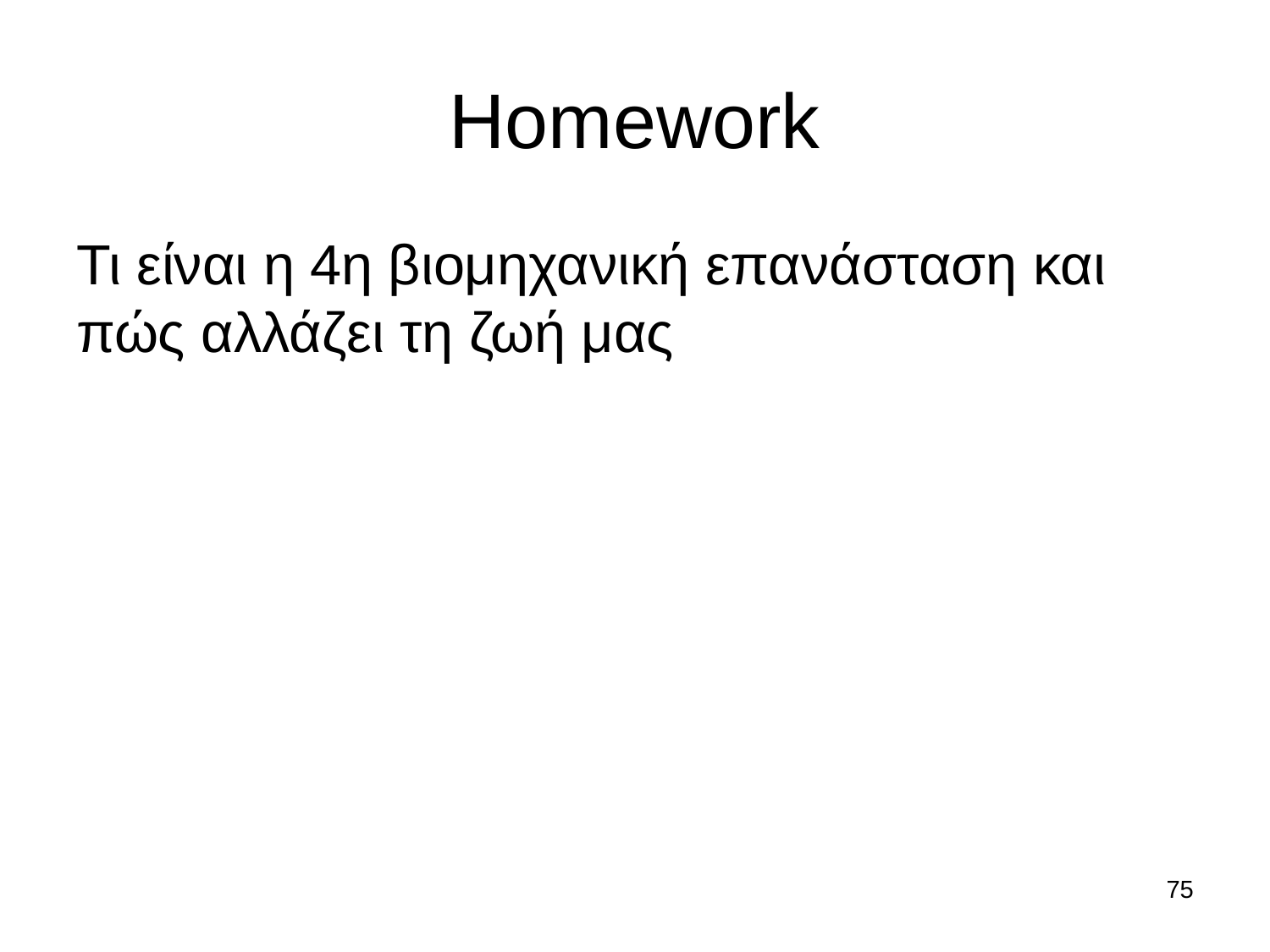

# Homework
Τι είναι η 4η βιομηχανική επανάσταση και πώς αλλάζει τη ζωή μας
75